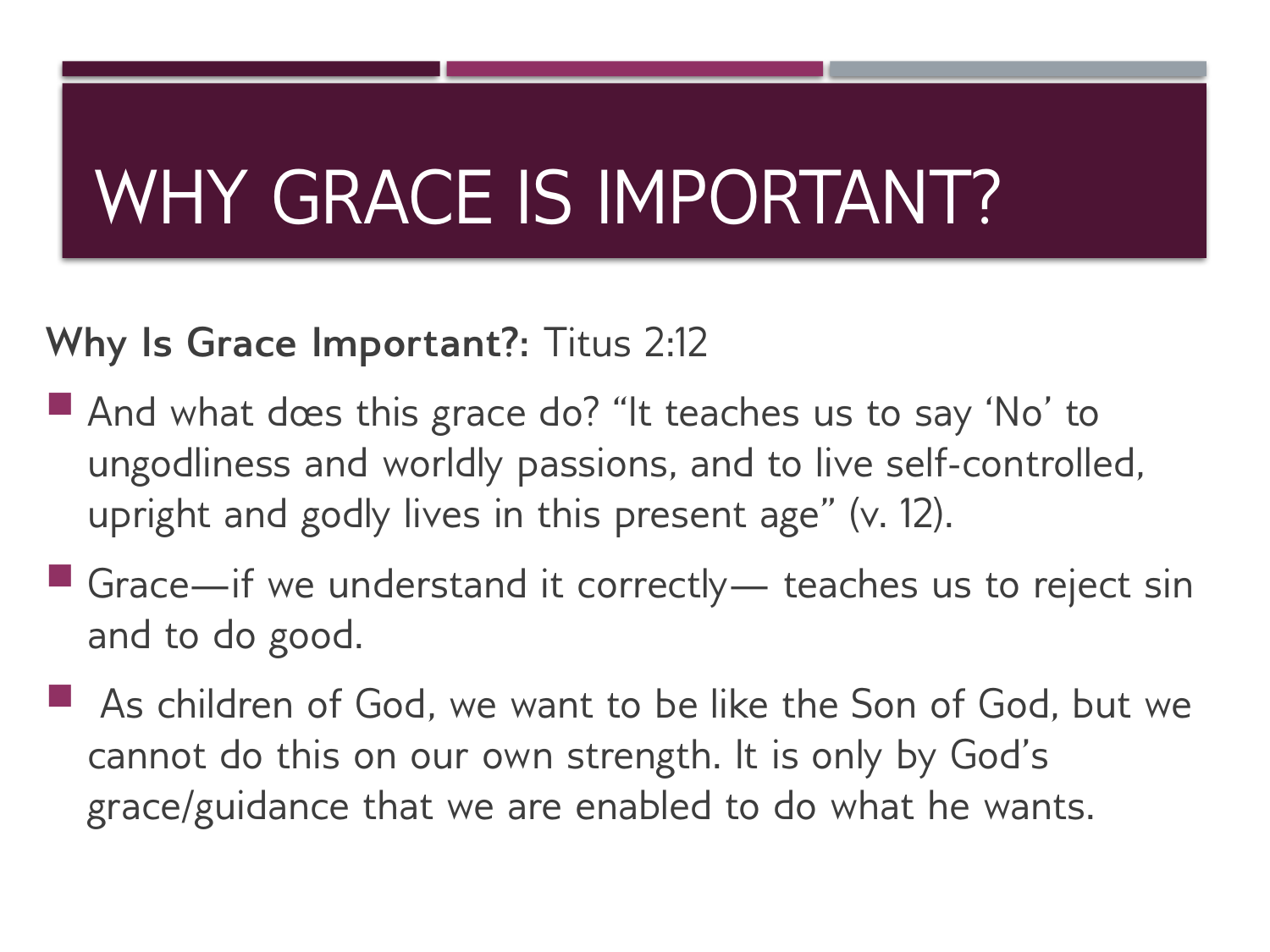

# Why Grace Is Important?
Why Is Grace Important?: Titus 2:12
And what does this grace do? “It teaches us to say ‘No’ to ungodliness and worldly passions, and to live self-controlled, upright and godly lives in this present age” (v. 12).
Grace—if we understand it correctly— teaches us to reject sin and to do good.
 As children of God, we want to be like the Son of God, but we cannot do this on our own strength. It is only by God’s grace/guidance that we are enabled to do what he wants.